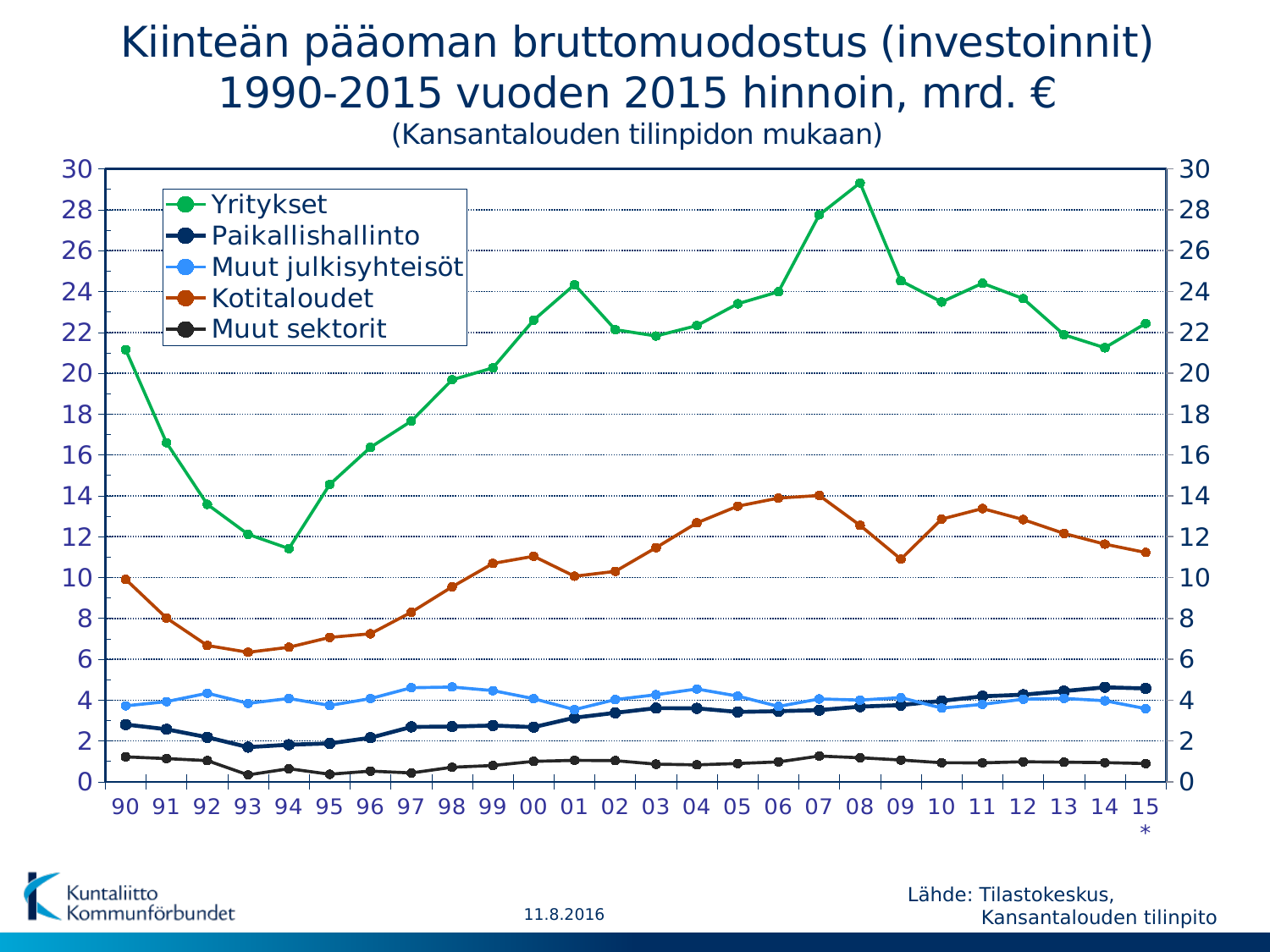

# Kiinteän pääoman bruttomuodostus (investoinnit) 1990-2015 vuoden 2015 hinnoin, mrd. € (Kansantalouden tilinpidon mukaan)

### Chart

| Category | Yritykset | Paikallishallinto | Muut julkisyhteisöt | Kotitaloudet | Muut sektorit |
|---|---|---|---|---|---|
| 90 | 21.154 | 2.807 | 3.719 | 9.91 | 1.224 |
| 91 | 16.599 | 2.572 | 3.925 | 8.017 | 1.137 |
| 92 | 13.584 | 2.182 | 4.337 | 6.672 | 1.04 |
| 93 | 12.115 | 1.697 | 3.842 | 6.341 | 0.34 |
| 94 | 11.416 | 1.816 | 4.08 | 6.587 | 0.641 |
| 95 | 14.556 | 1.882 | 3.738 | 7.07 | 0.371 |
| 96 | 16.376 | 2.158 | 4.076 | 7.246 | 0.526 |
| 97 | 17.656 | 2.69 | 4.608 | 8.301 | 0.434 |
| 98 | 19.681 | 2.705 | 4.641 | 9.545 | 0.713 |
| 99 | 20.262 | 2.755 | 4.465 | 10.691 | 0.799 |
| 00 | 22.602 | 2.677 | 4.071 | 11.042 | 1.004 |
| 01 | 24.335 | 3.138 | 3.534 | 10.065 | 1.051 |
| 02 | 22.133 | 3.379 | 4.025 | 10.304 | 1.037 |
| 03 | 21.824 | 3.608 | 4.263 | 11.462 | 0.865 |
| 04 | 22.333 | 3.597 | 4.545 | 12.676 | 0.831 |
| 05 | 23.401 | 3.421 | 4.198 | 13.494 | 0.897 |
| 06 | 23.988 | 3.459 | 3.692 | 13.891 | 0.975 |
| 07 | 27.752 | 3.51 | 4.056 | 14.016 | 1.261 |
| 08 | 29.318 | 3.682 | 4.002 | 12.555 | 1.177 |
| 09 | 24.523 | 3.757 | 4.122 | 10.899 | 1.067 |
| 10 | 23.488 | 3.962 | 3.611 | 12.859 | 0.935 |
| 11 | 24.406 | 4.185 | 3.794 | 13.378 | 0.93 |
| 12 | 23.653 | 4.266 | 4.044 | 12.839 | 0.983 |
| 13 | 21.882 | 4.442 | 4.084 | 12.157 | 0.959 |
| 14 | 21.249 | 4.627 | 3.971 | 11.634 | 0.942 |
| 15* | 22.44 | 4.572 | 3.584 | 11.226 | 0.896 |
Lähde: Tilastokeskus,
            Kansantalouden tilinpito
11.8.2016